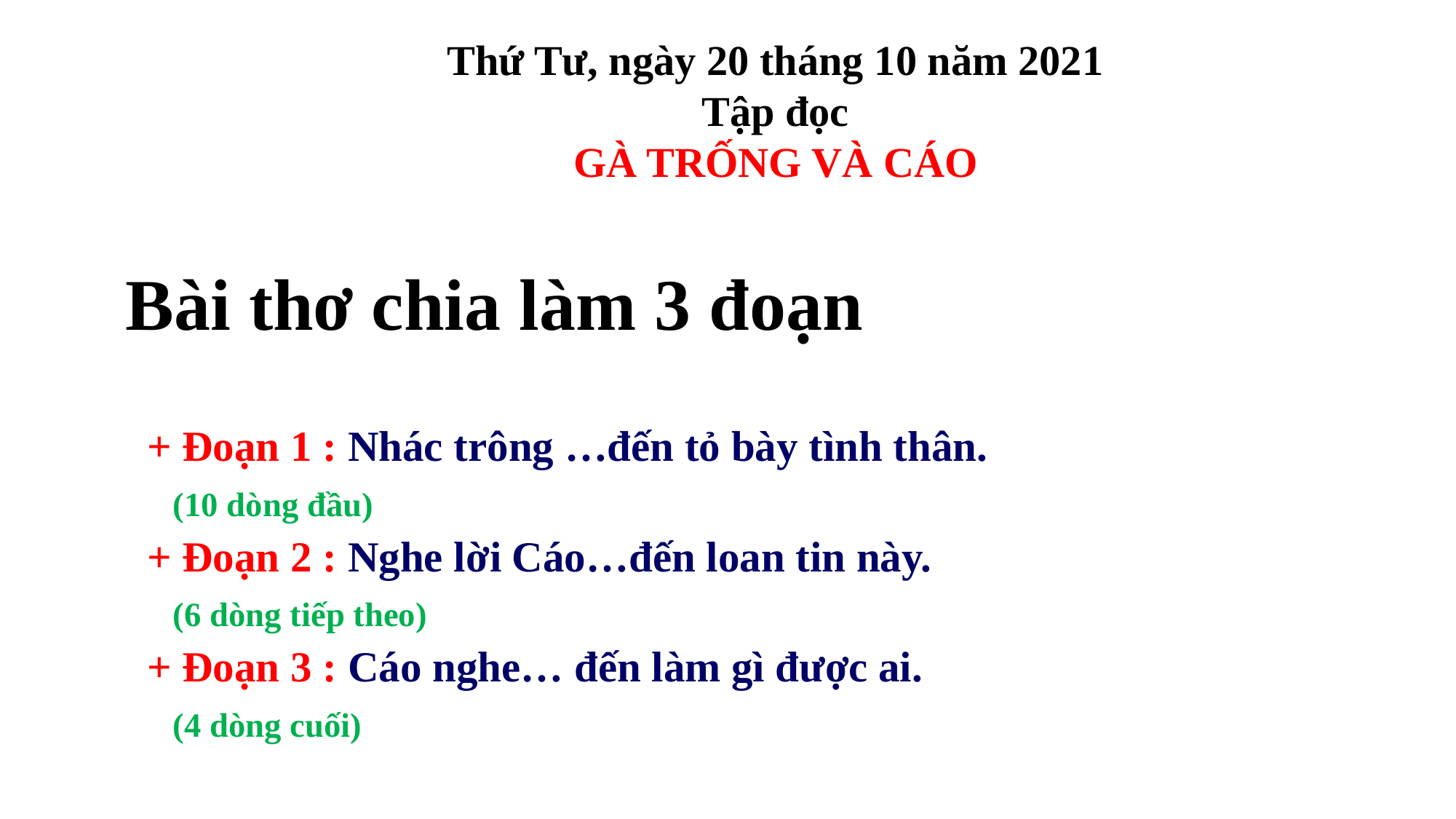

Thứ Tư, ngày 20 tháng 10 năm 2021
Tập đọc
GÀ TRỐNG VÀ CÁO

Bài thơ chia làm 3 đoạn
+ Đoạn 1 : Nhác trông …đến tỏ bày tình thân.
			(10 dòng đầu)
+ Đoạn 2 : Nghe lời Cáo…đến loan tin này.
			(6 dòng tiếp theo)
+ Đoạn 3 : Cáo nghe… đến làm gì được ai.
			(4 dòng cuối)